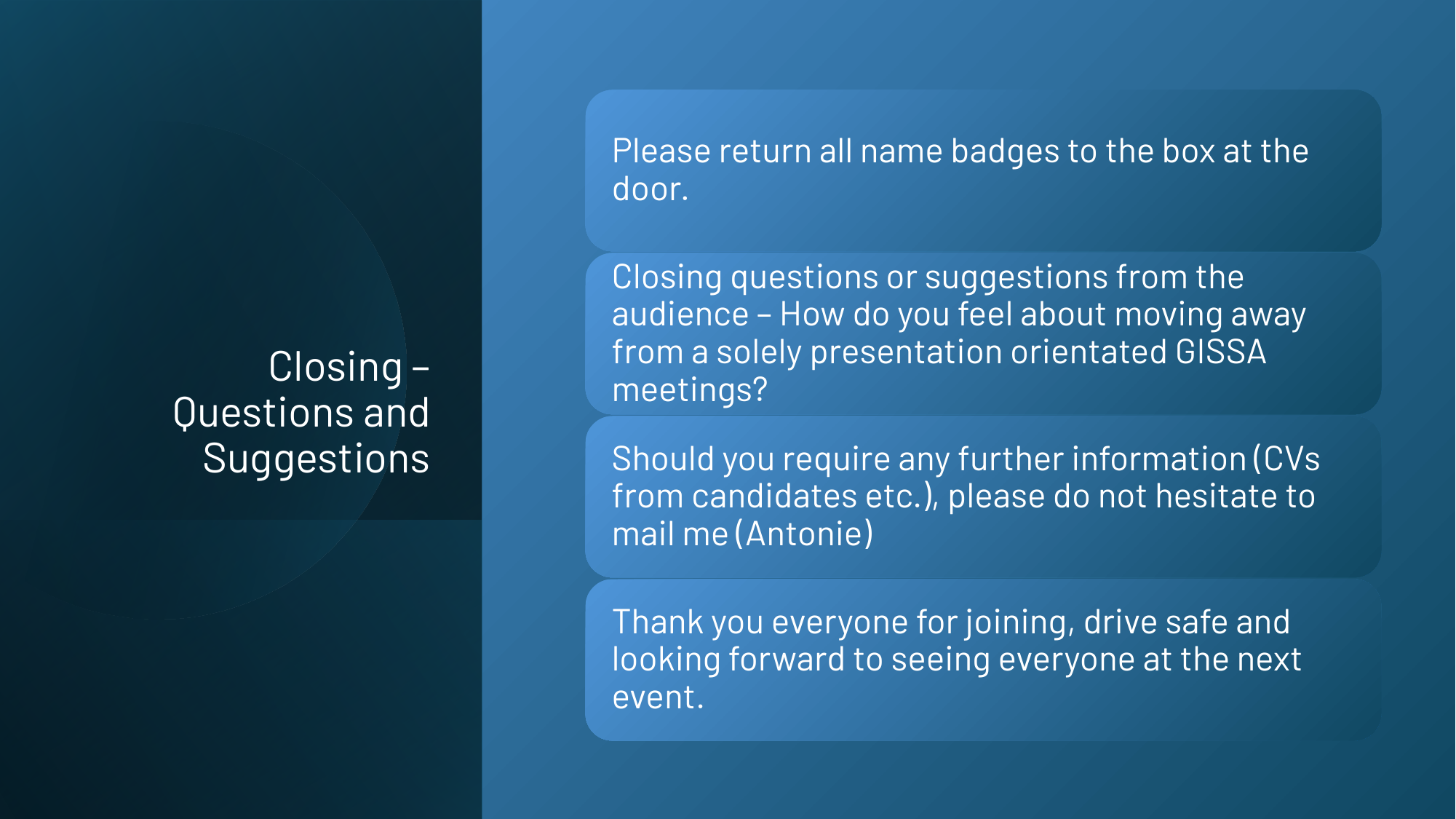

Please return all name badges to the box at the door.
Closing questions or suggestions from the audience – How do you feel about moving away from a solely presentation orientated GISSA meetings?
Should you require any further information (CVs from candidates etc.), please do not hesitate to mail me (Antonie)
Thank you everyone for joining, drive safe and looking forward to seeing everyone at the next event.

# Closing – Questions and Suggestions